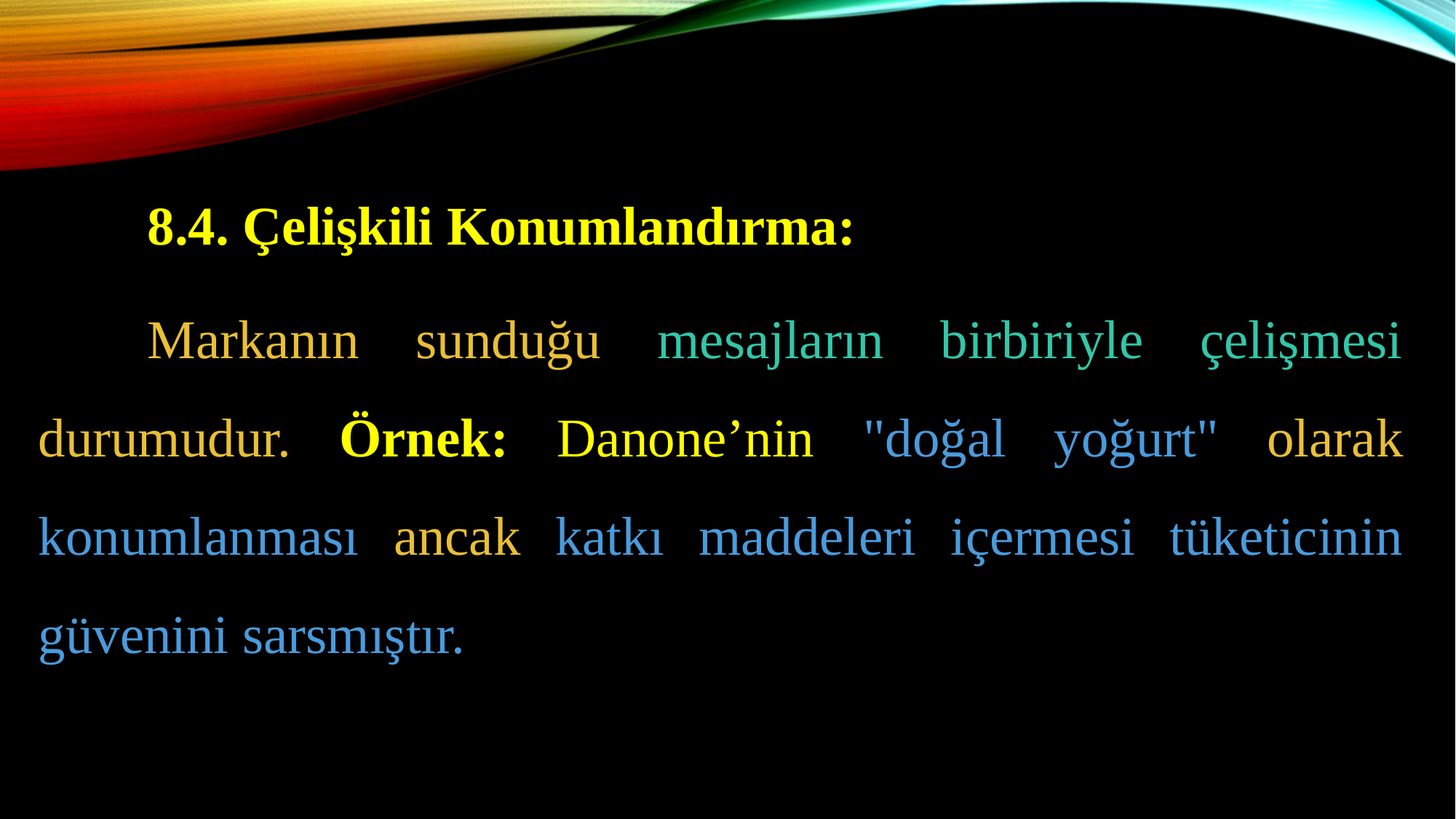

8.4. Çelişkili Konumlandırma:
	Markanın sunduğu mesajların birbiriyle çelişmesi durumudur. Örnek: Danone’nin "doğal yoğurt" olarak konumlanması ancak katkı maddeleri içermesi tüketicinin güvenini sarsmıştır.